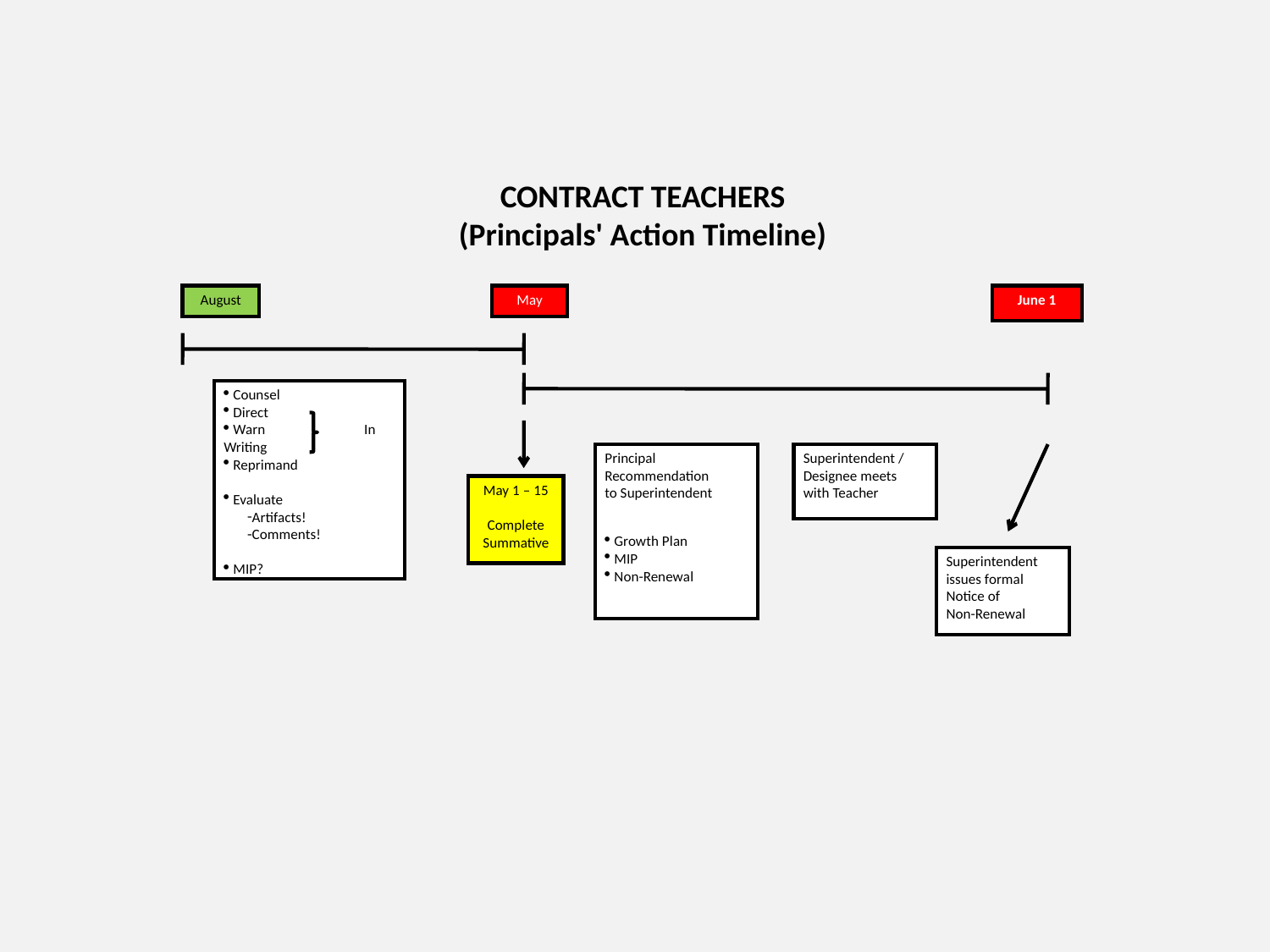

# CONTRACT TEACHERS (Principals' Action Timeline)

June 1
August
May
 Counsel
 Direct
 Warn	    In Writing
 Reprimand

 Evaluate
Artifacts!
Comments!

 MIP?

Principal Recommendation
to Superintendent

 Growth Plan
 MIP
 Non-Renewal
Superintendent / Designee meets
with Teacher
May 1 – 15

Complete Summative
Superintendent issues formal Notice of
Non-Renewal